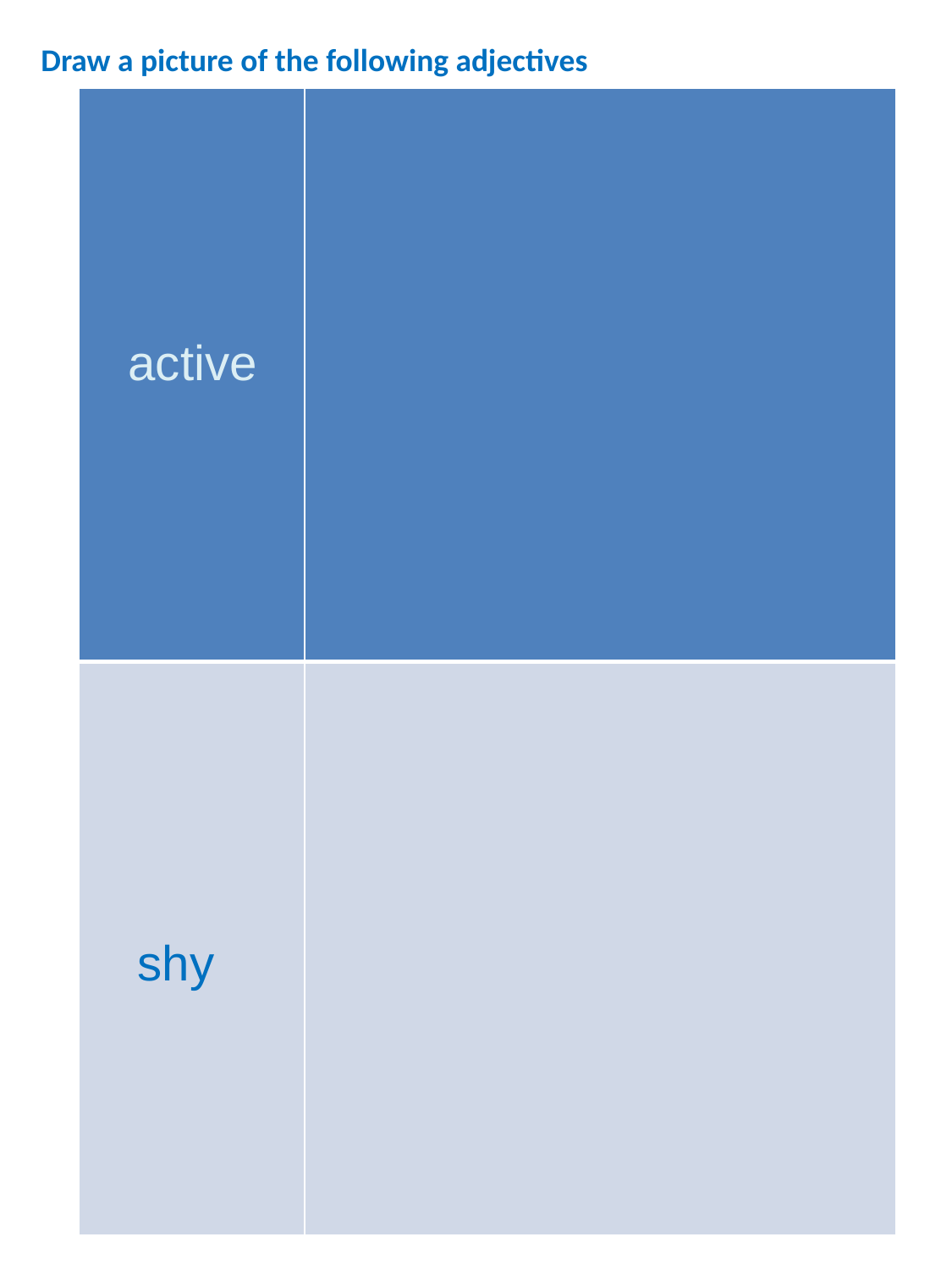

Draw a picture of the following adjectives
|  |  |
| --- | --- |
|  |  |
active
shy